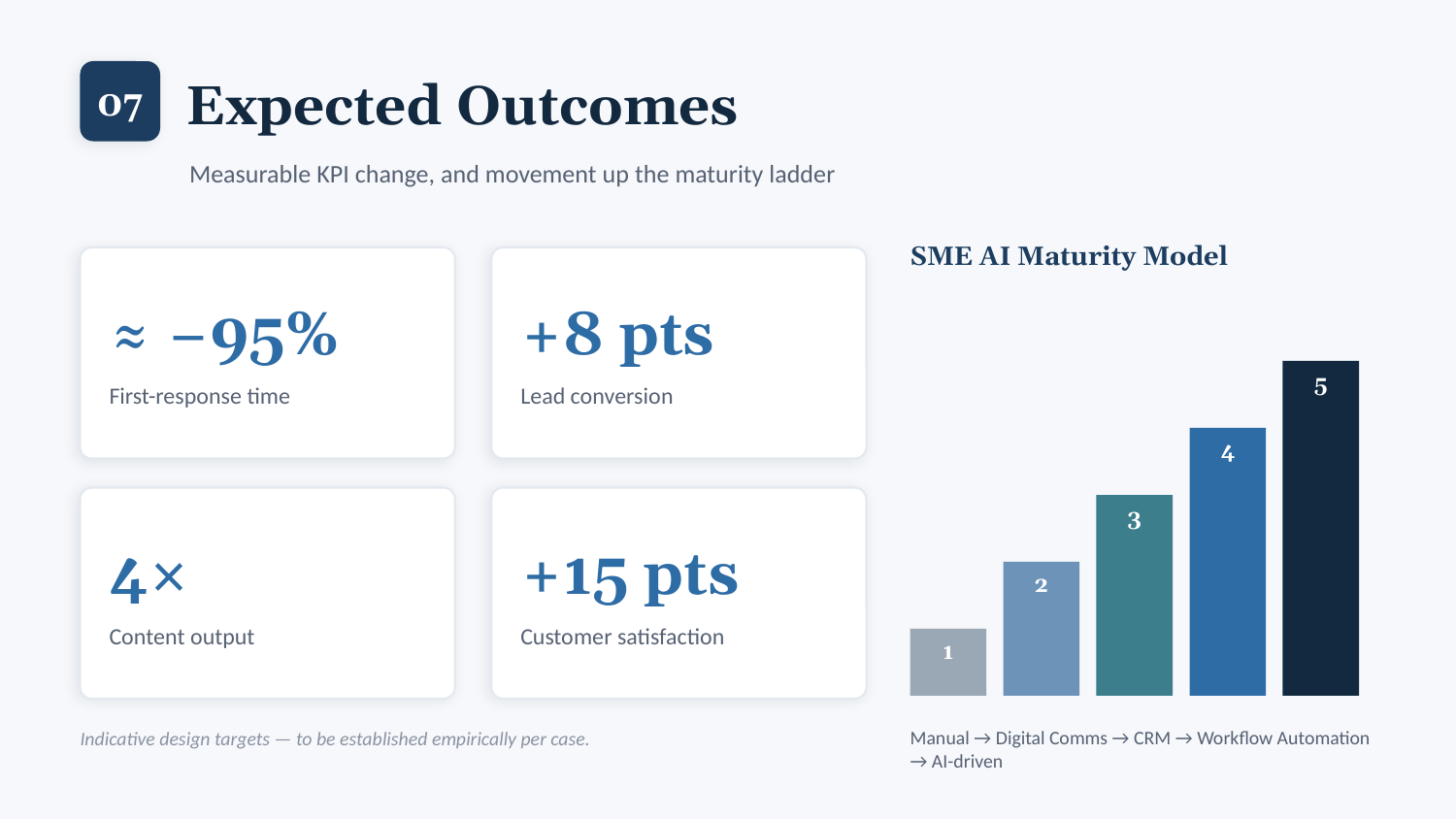

Expected Outcomes

07
Measurable KPI change, and movement up the maturity ladder
SME AI Maturity Model

≈ −95%
+8 pts

5
First-response time
Lead conversion

4

3
4×
+15 pts

2
Content output
Customer satisfaction

1
Indicative design targets — to be established empirically per case.
Manual → Digital Comms → CRM → Workflow Automation → AI-driven